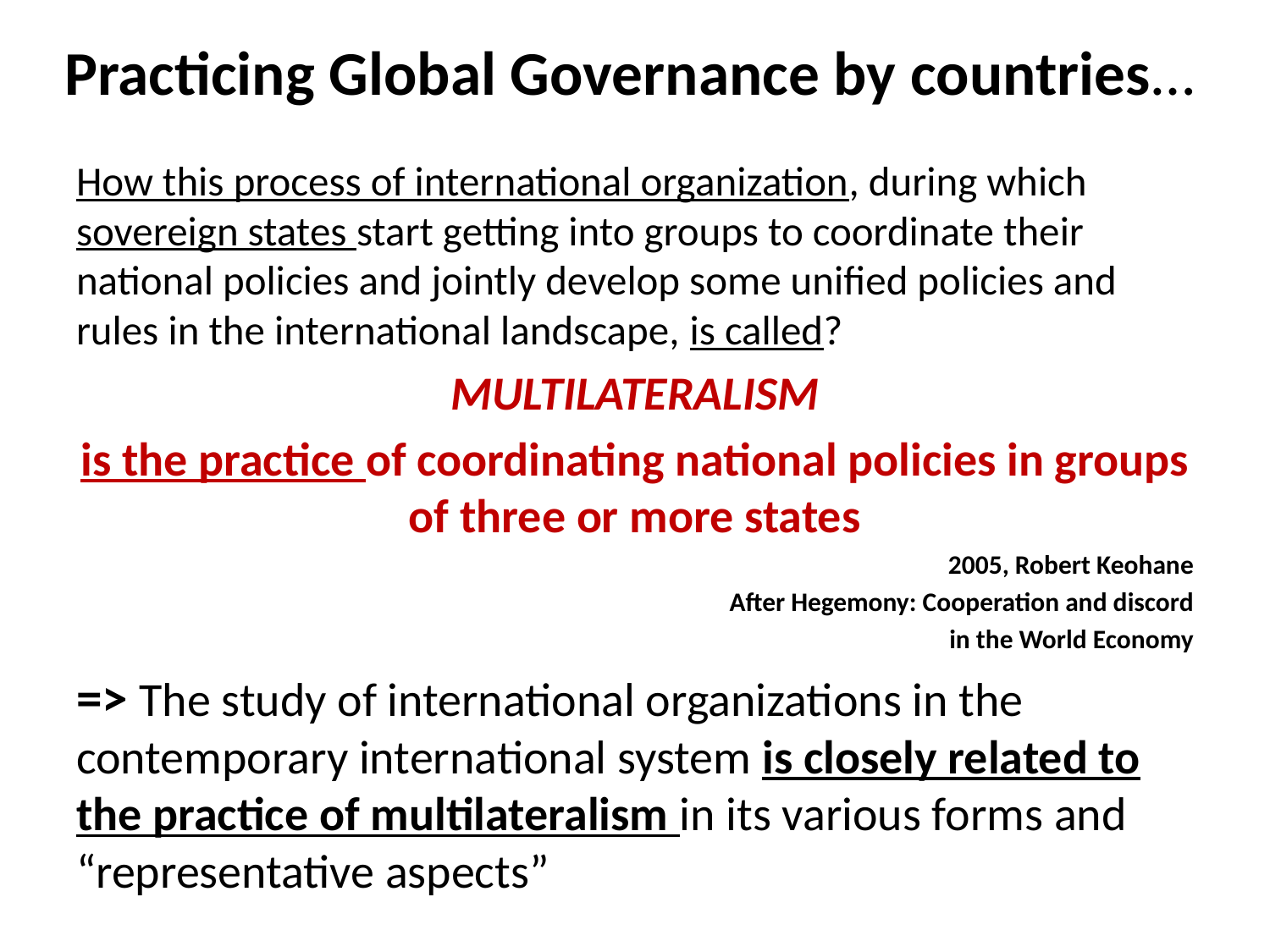

# Practicing Global Governance by countries…
How this process of international organization, during which sovereign states start getting into groups to coordinate their national policies and jointly develop some unified policies and rules in the international landscape, is called?
MULTILATERALISM
is the practice of coordinating national policies in groups of three or more states
2005, Robert Keohane
After Hegemony: Cooperation and discord
 in the World Economy
=> The study of international organizations in the contemporary international system is closely related to the practice of multilateralism in its various forms and “representative aspects”